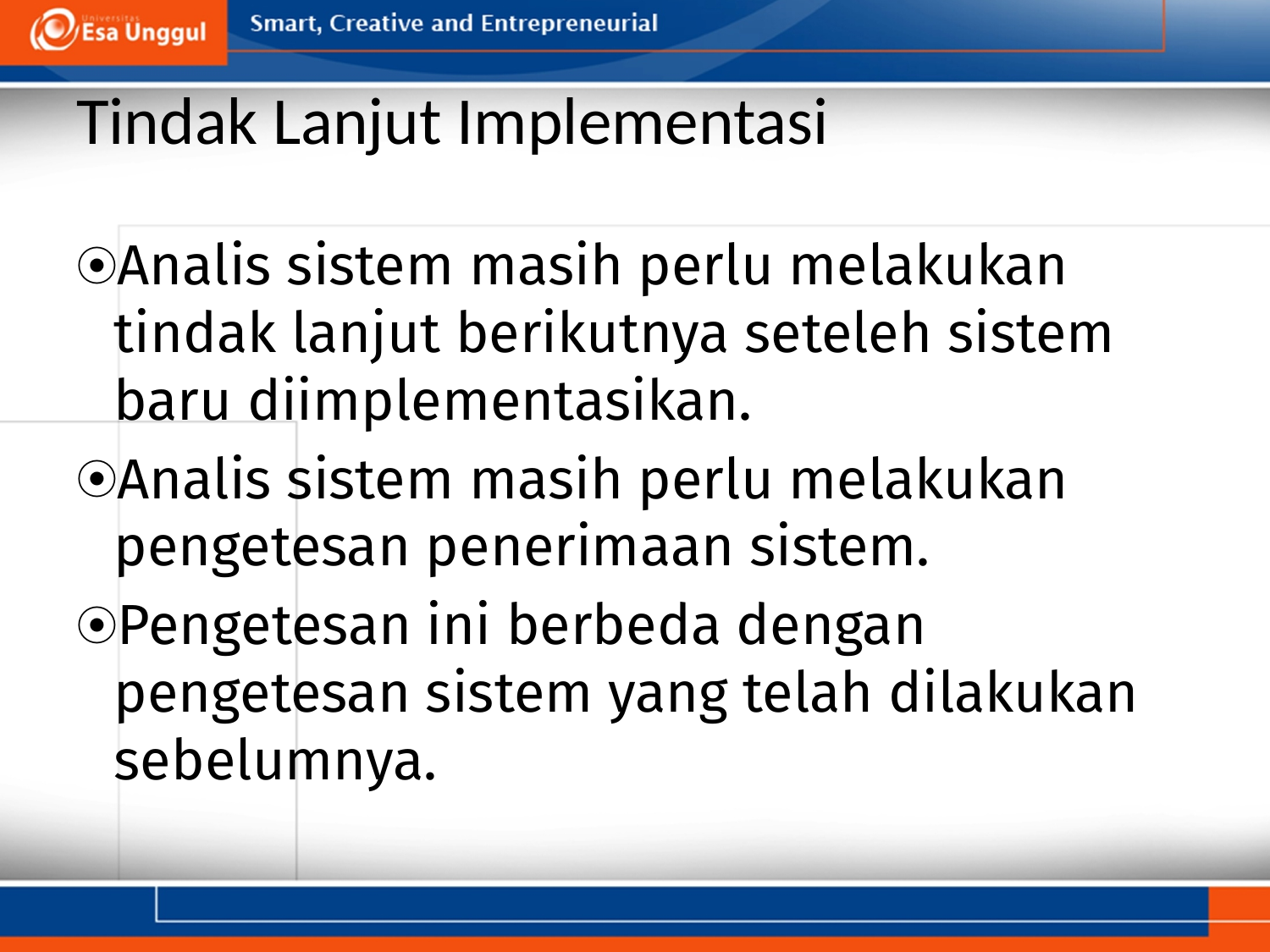

# Tindak Lanjut Implementasi
Analis sistem masih perlu melakukan tindak lanjut berikutnya seteleh sistem baru diimplementasikan.
Analis sistem masih perlu melakukan pengetesan penerimaan sistem.
Pengetesan ini berbeda dengan pengetesan sistem yang telah dilakukan sebelumnya.